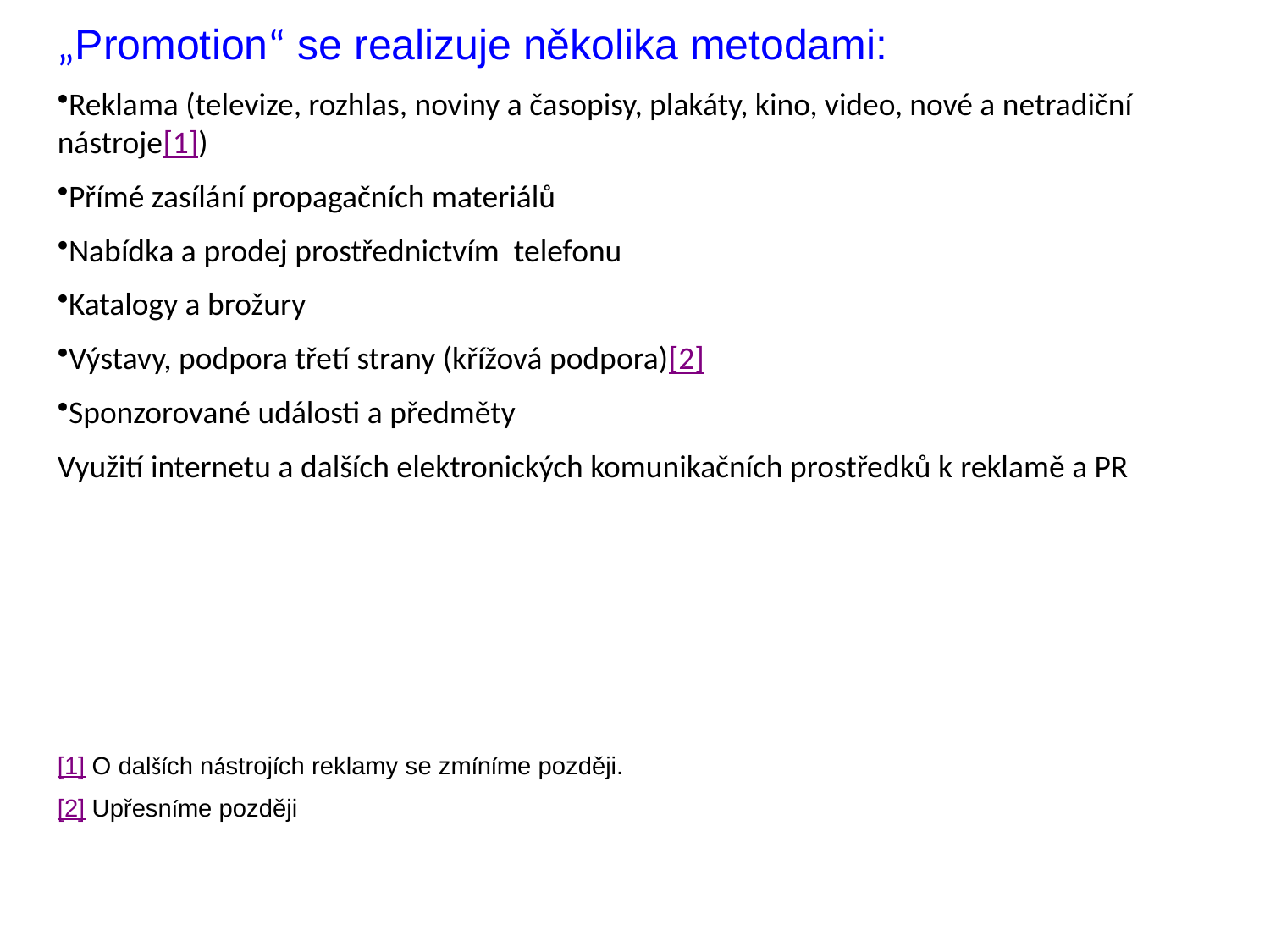

„Promotion“ se realizuje několika metodami:
Reklama (televize, rozhlas, noviny a časopisy, plakáty, kino, video, nové a netradiční nástroje[1])
Přímé zasílání propagačních materiálů
Nabídka a prodej prostřednictvím  telefonu
Katalogy a brožury
Výstavy, podpora třetí strany (křížová podpora)[2]
Sponzorované události a předměty
Využití internetu a dalších elektronických komunikačních prostředků k reklamě a PR

[1] O dalších nástrojích reklamy se zmíníme později.
[2] Upřesníme později